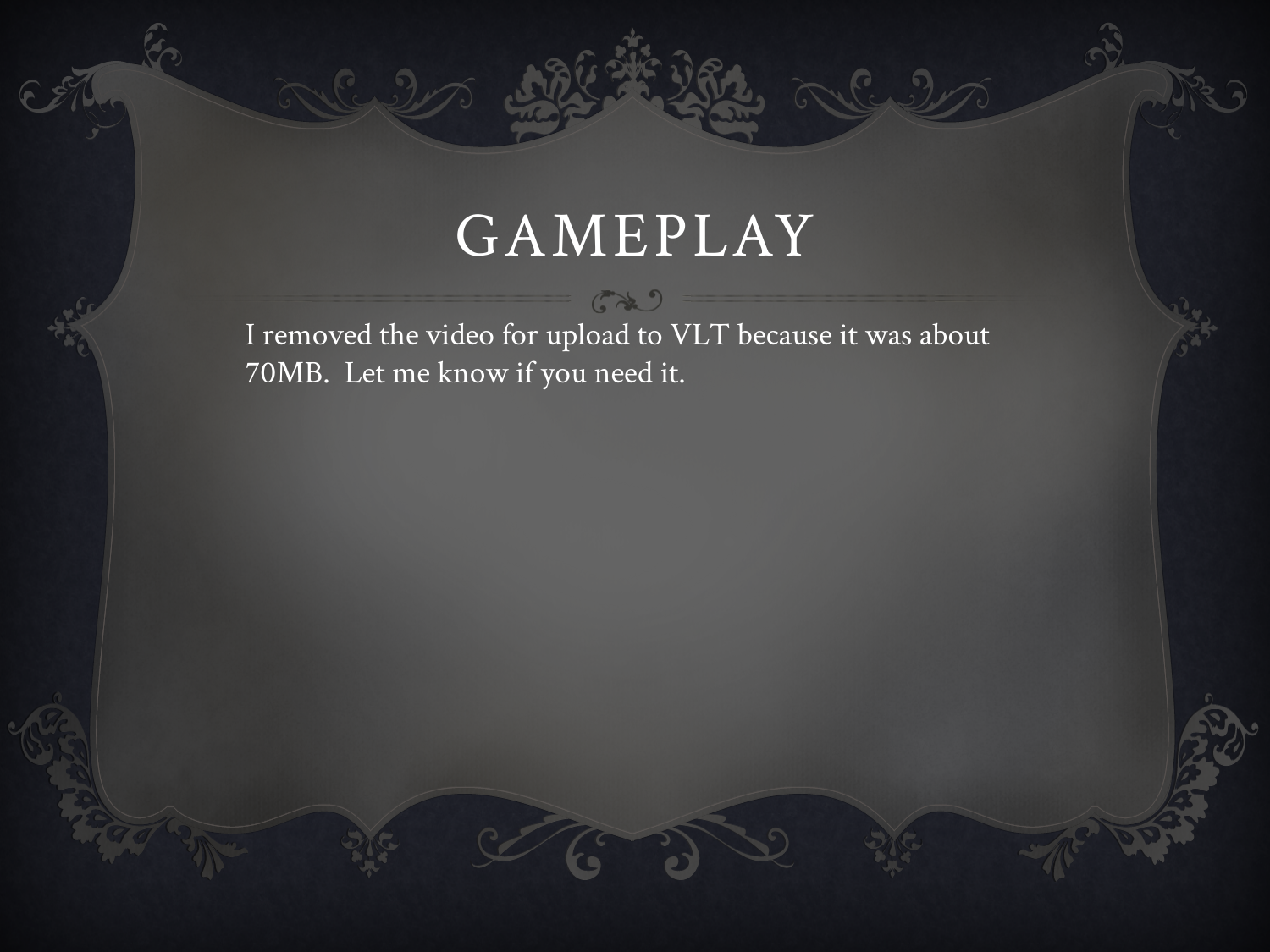

# Gameplay
I removed the video for upload to VLT because it was about 70MB.  Let me know if you need it.